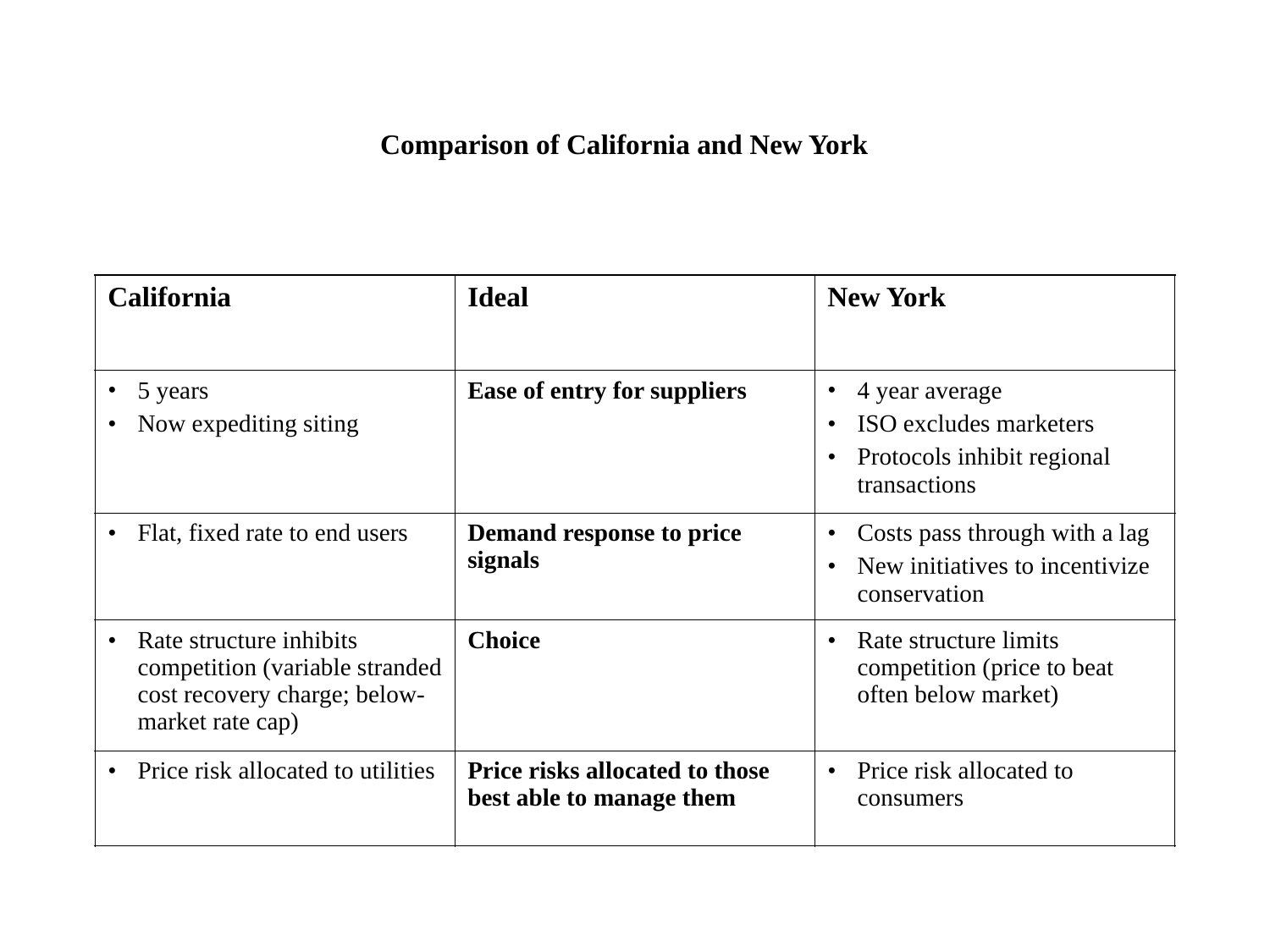

# Comparison of California and New York
| California | Ideal | New York |
| --- | --- | --- |
| 5 years Now expediting siting | Ease of entry for suppliers | 4 year average ISO excludes marketers Protocols inhibit regional transactions |
| Flat, fixed rate to end users | Demand response to price signals | Costs pass through with a lag New initiatives to incentivize conservation |
| Rate structure inhibits competition (variable stranded cost recovery charge; below-market rate cap) | Choice | Rate structure limits competition (price to beat often below market) |
| Price risk allocated to utilities | Price risks allocated to those best able to manage them | Price risk allocated to consumers |